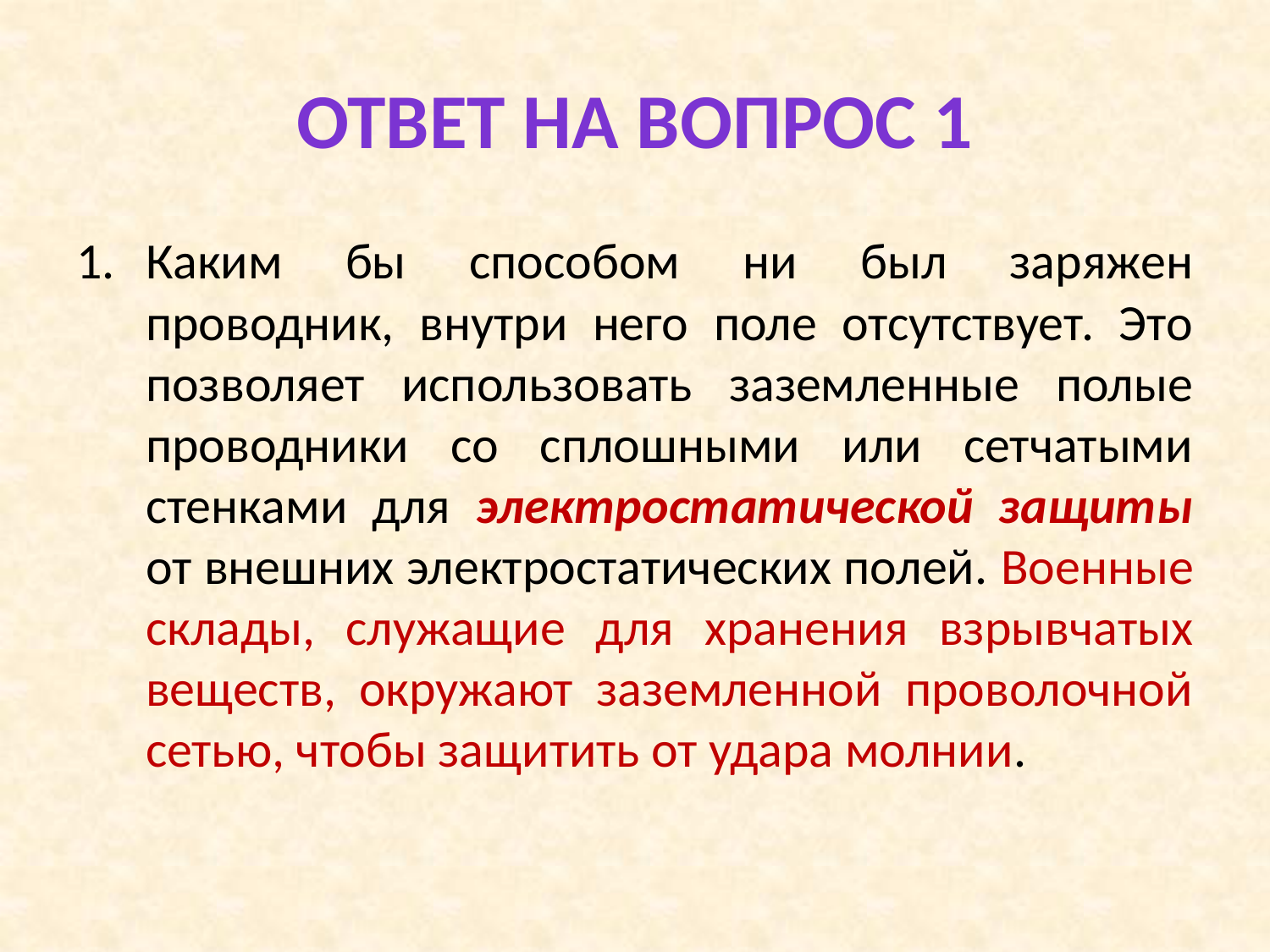

# Ответ на вопрос 1
Каким бы способом ни был заряжен проводник, внутри него поле отсутствует. Это позволяет использовать заземленные полые проводники со сплошными или сетчатыми стенками для электростатической защиты от внешних электростатических полей. Военные склады, служащие для хранения взрывчатых веществ, окружают заземленной проволочной сетью, чтобы защитить от удара молнии.